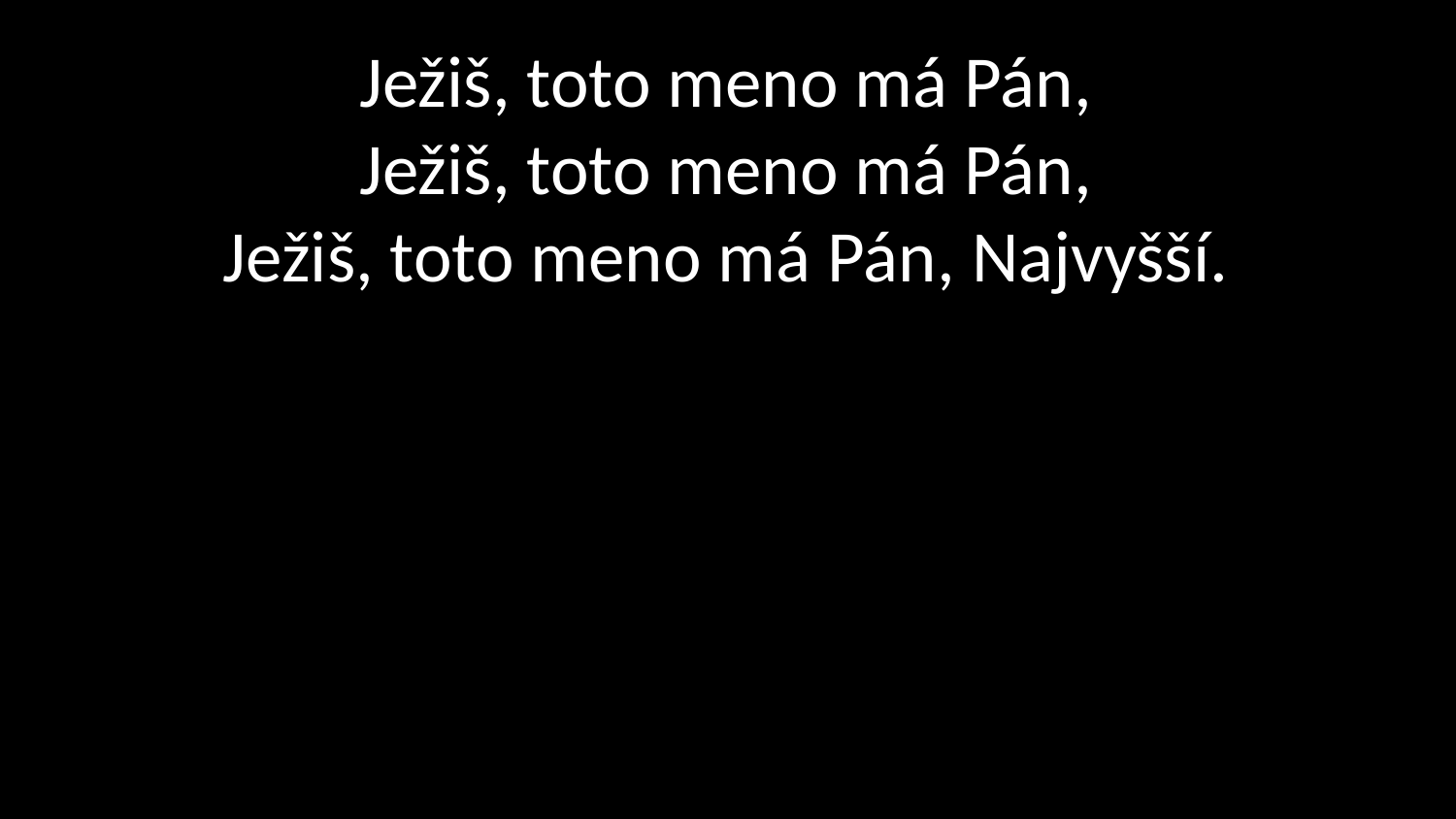

# Ježiš, toto meno má Pán, Ježiš, toto meno má Pán, Ježiš, toto meno má Pán, Najvyšší.